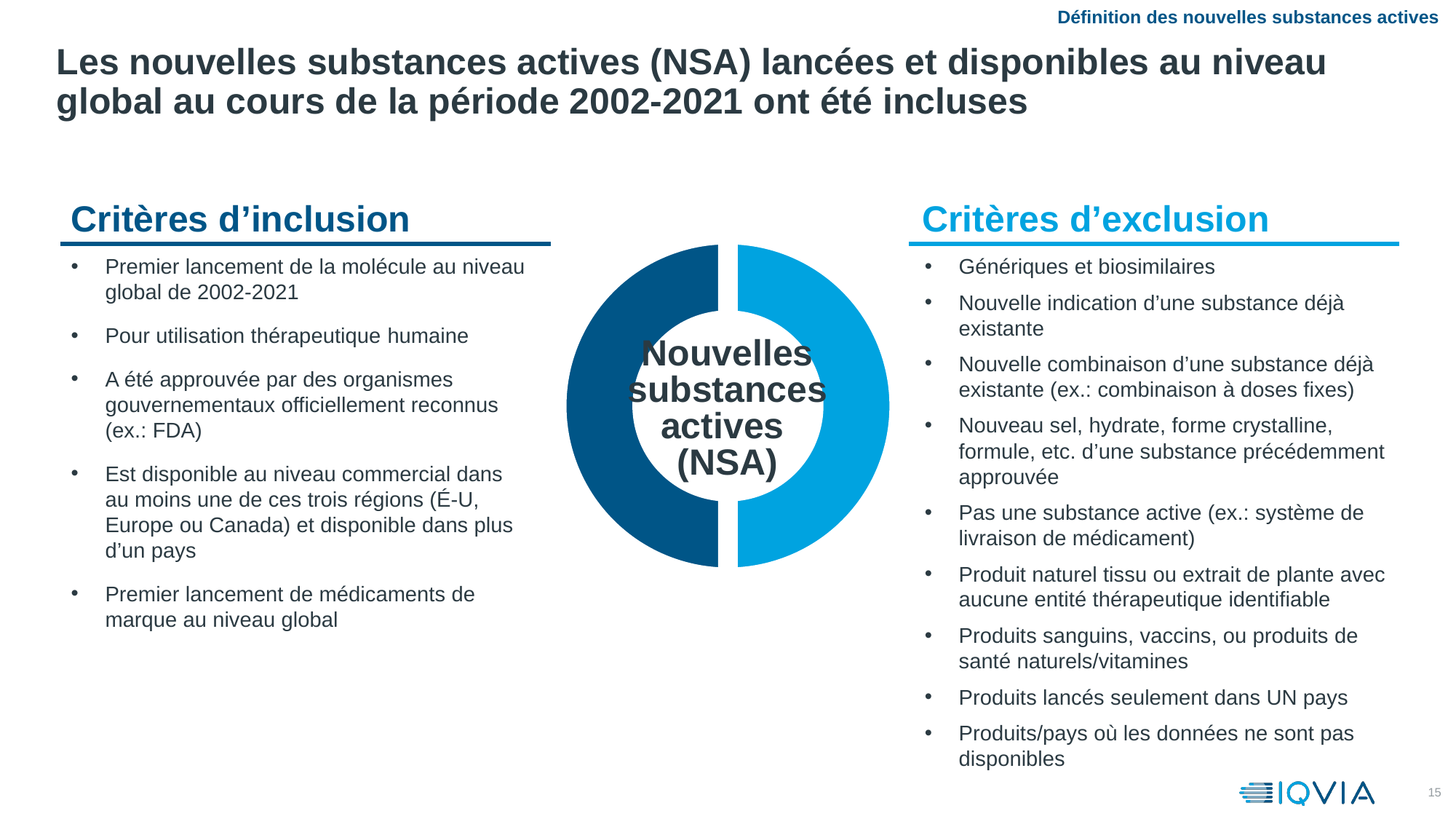

Définition des nouvelles substances actives
# Les nouvelles substances actives (NSA) lancées et disponibles au niveau global au cours de la période 2002-2021 ont été incluses
Critères d’inclusion
Critères d’exclusion

### Chart

| Category | Sales |
|---|---|
| 1st Qtr | 50.0 |
| 2nd Qtr | 50.0 |
Nouvelles substances actives
(NSA)
Premier lancement de la molécule au niveau global de 2002-2021
Pour utilisation thérapeutique humaine
A été approuvée par des organismes gouvernementaux officiellement reconnus (ex.: FDA)
Est disponible au niveau commercial dans au moins une de ces trois régions (É-U, Europe ou Canada) et disponible dans plus d’un pays
Premier lancement de médicaments de marque au niveau global
Génériques et biosimilaires
Nouvelle indication d’une substance déjà existante
Nouvelle combinaison d’une substance déjà existante (ex.: combinaison à doses fixes)
Nouveau sel, hydrate, forme crystalline, formule, etc. d’une substance précédemment approuvée
Pas une substance active (ex.: système de livraison de médicament)
Produit naturel tissu ou extrait de plante avec aucune entité thérapeutique identifiable
Produits sanguins, vaccins, ou produits de santé naturels/vitamines
Produits lancés seulement dans UN pays
Produits/pays où les données ne sont pas disponibles